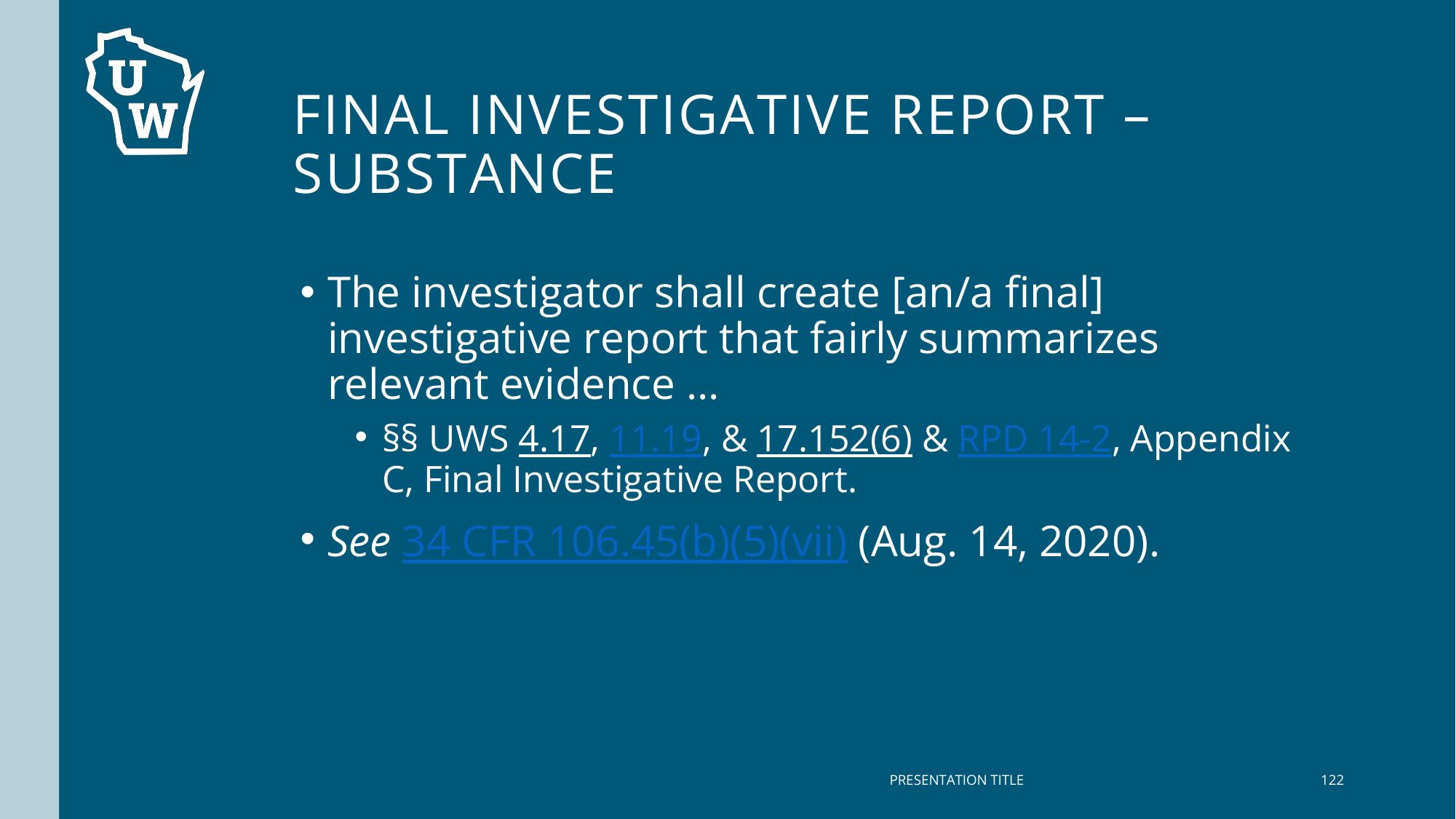

# Final investigative report – Substance
The investigator shall create [an/a final] investigative report that fairly summarizes relevant evidence …
§§ UWS 4.17, 11.19, & 17.152(6) & RPD 14-2, Appendix C, Final Investigative Report.
See 34 CFR 106.45(b)(5)(vii) (Aug. 14, 2020).

PRESENTATION TITLE
122